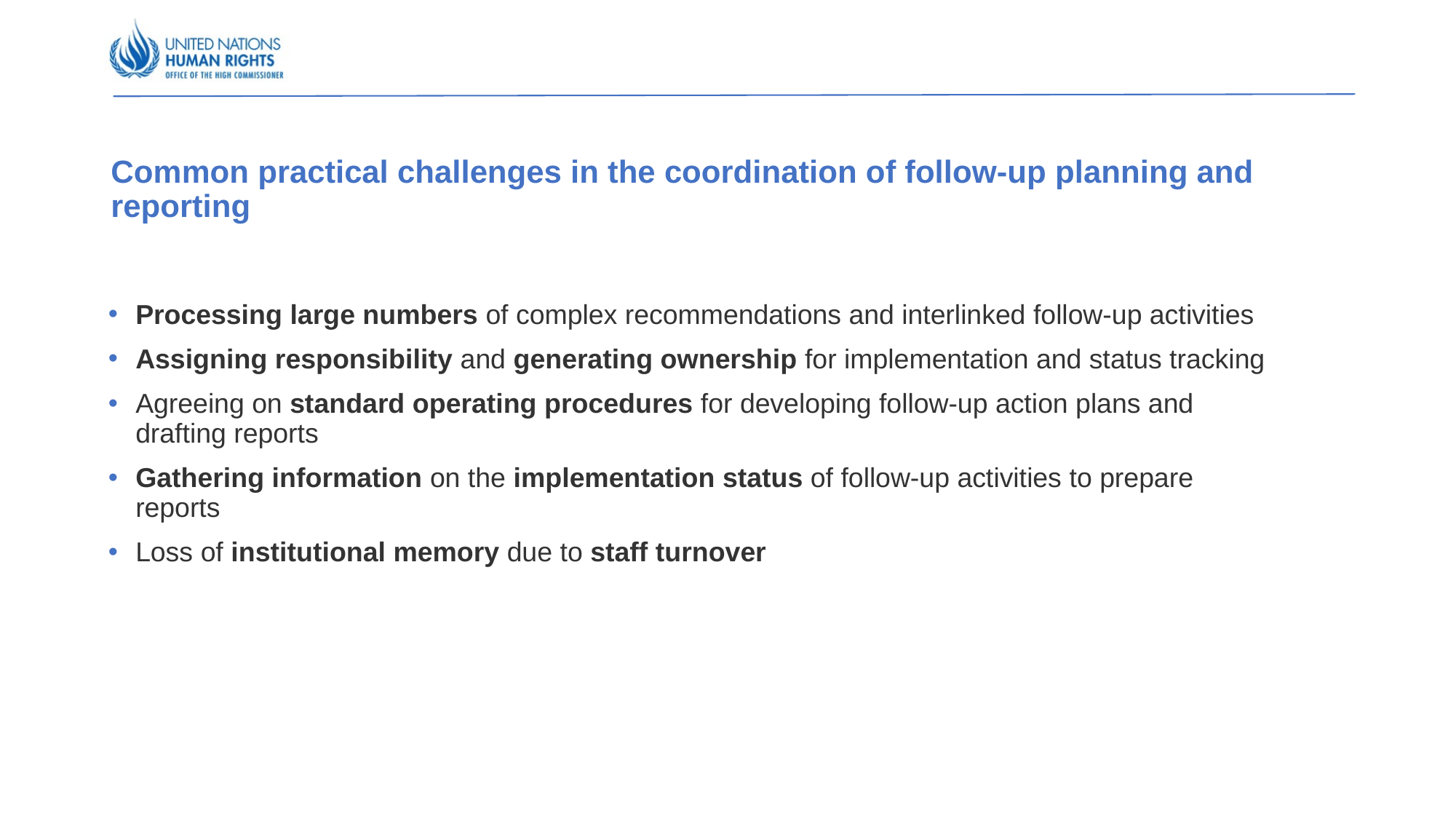

# Common practical challenges in the coordination of follow-up planning and reporting
Processing large numbers of complex recommendations and interlinked follow-up activities​
Assigning responsibility and generating ownership for implementation and status tracking​
Agreeing on standard operating procedures for developing follow-up action plans and drafting reports
Gathering information on the implementation status of follow-up activities​ to prepare reports
Loss of institutional memory due to staff turnover​